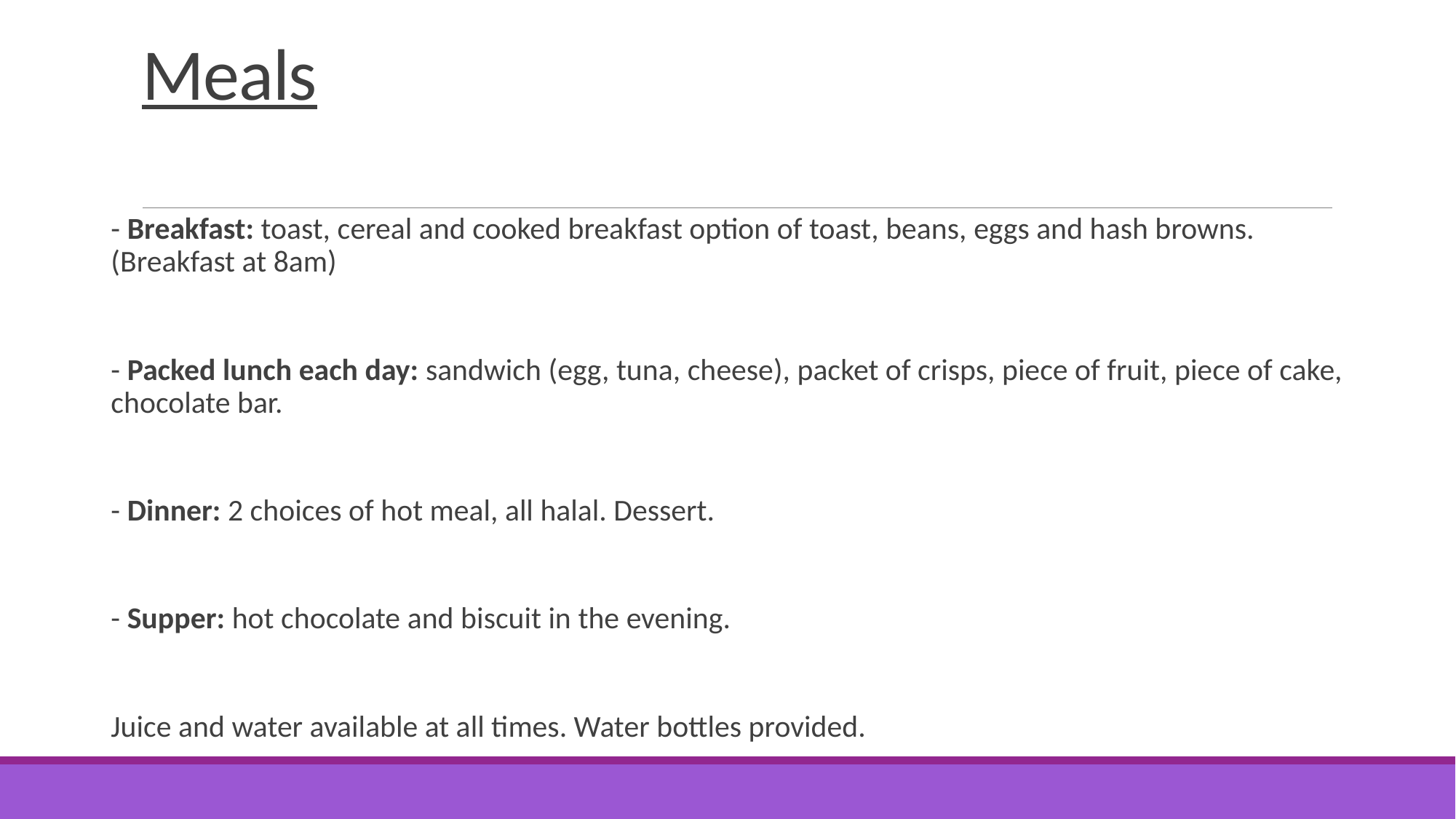

# Meals
- Breakfast: toast, cereal and cooked breakfast option of toast, beans, eggs and hash browns. (Breakfast at 8am)

- Packed lunch each day: sandwich (egg, tuna, cheese), packet of crisps, piece of fruit, piece of cake, chocolate bar.

- Dinner: 2 choices of hot meal, all halal. Dessert.

- Supper: hot chocolate and biscuit in the evening.

Juice and water available at all times. Water bottles provided.